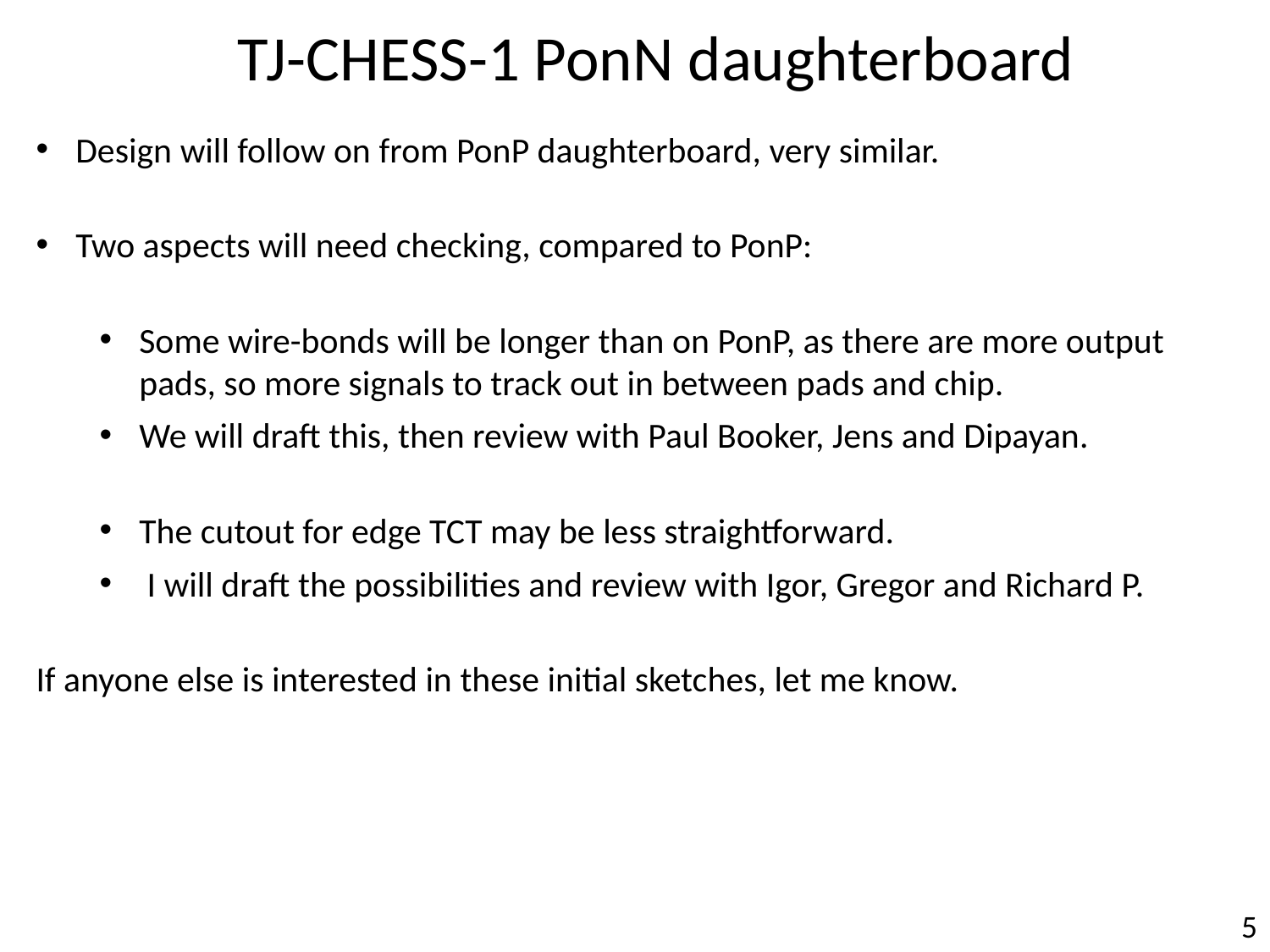

TJ-CHESS-1 PonN daughterboard
Design will follow on from PonP daughterboard, very similar.
Two aspects will need checking, compared to PonP:
Some wire-bonds will be longer than on PonP, as there are more output pads, so more signals to track out in between pads and chip.
We will draft this, then review with Paul Booker, Jens and Dipayan.
The cutout for edge TCT may be less straightforward.
I will draft the possibilities and review with Igor, Gregor and Richard P.
If anyone else is interested in these initial sketches, let me know.
5